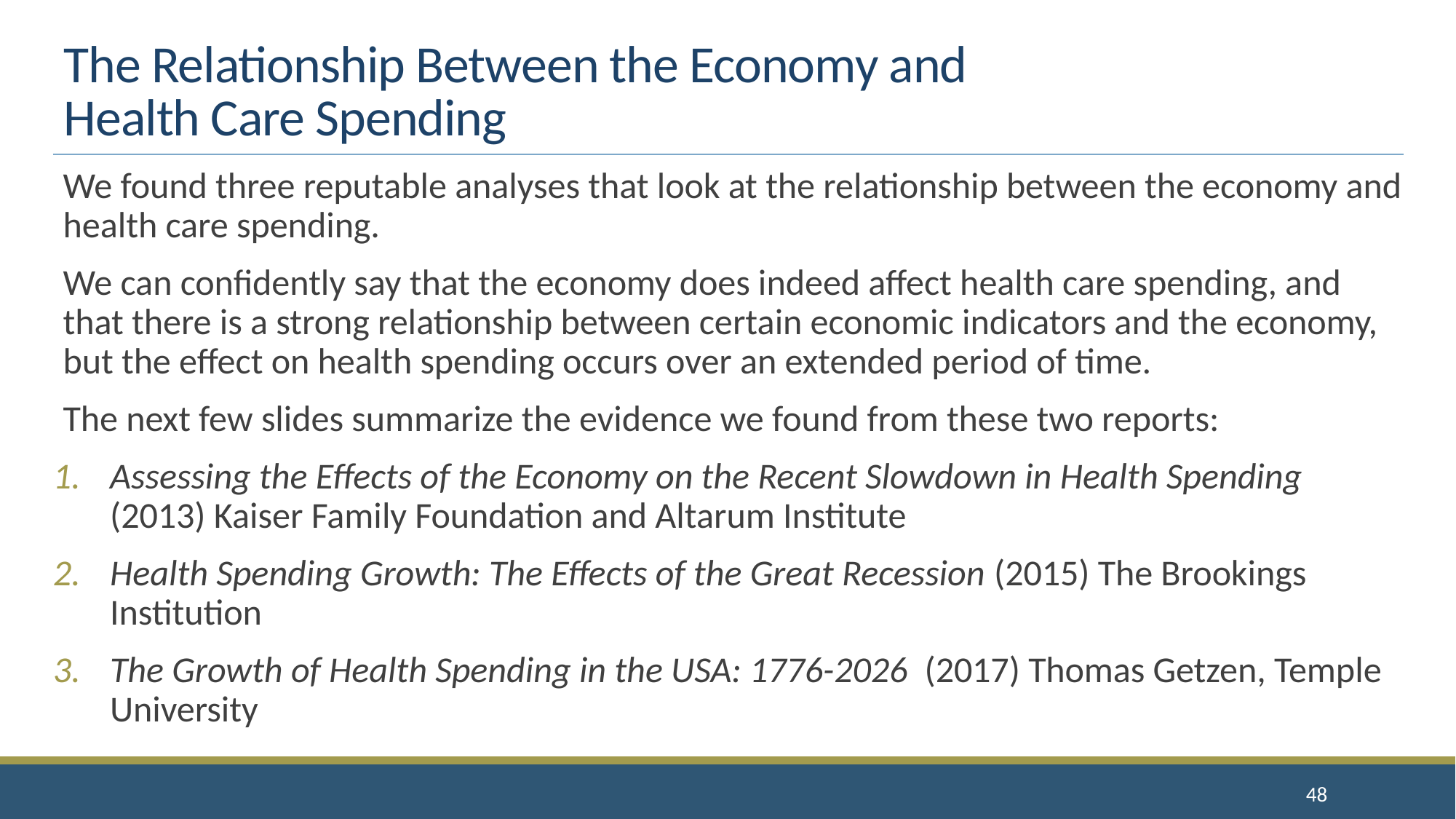

# The Relationship Between the Economy and Health Care Spending
We found three reputable analyses that look at the relationship between the economy and health care spending.
We can confidently say that the economy does indeed affect health care spending, and that there is a strong relationship between certain economic indicators and the economy, but the effect on health spending occurs over an extended period of time.
The next few slides summarize the evidence we found from these two reports:
Assessing the Effects of the Economy on the Recent Slowdown in Health Spending (2013) Kaiser Family Foundation and Altarum Institute
Health Spending Growth: The Effects of the Great Recession (2015) The Brookings Institution
The Growth of Health Spending in the USA: 1776-2026  (2017) Thomas Getzen, Temple University

48